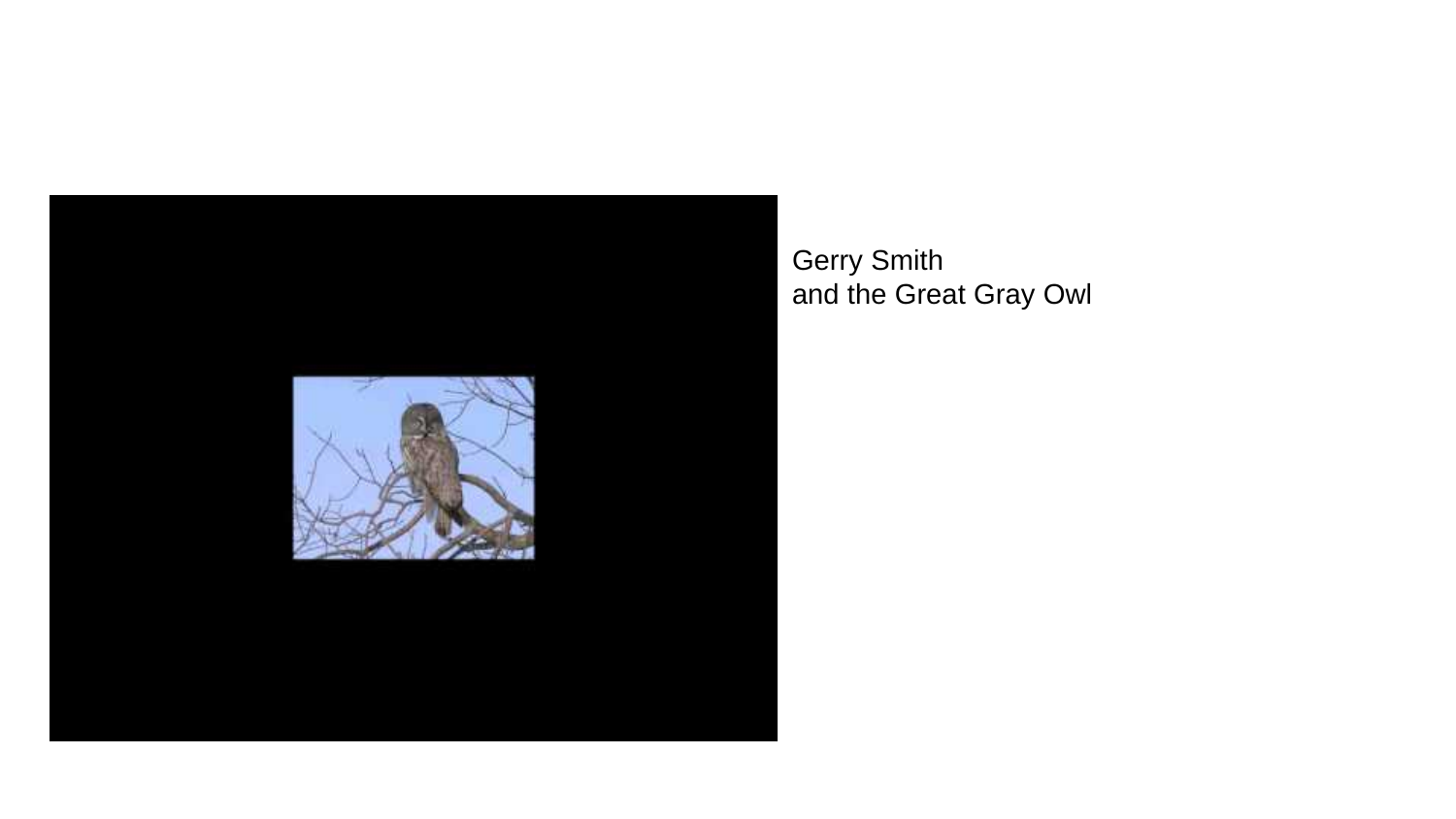

#

Gerry Smith
and the Great Gray Owl